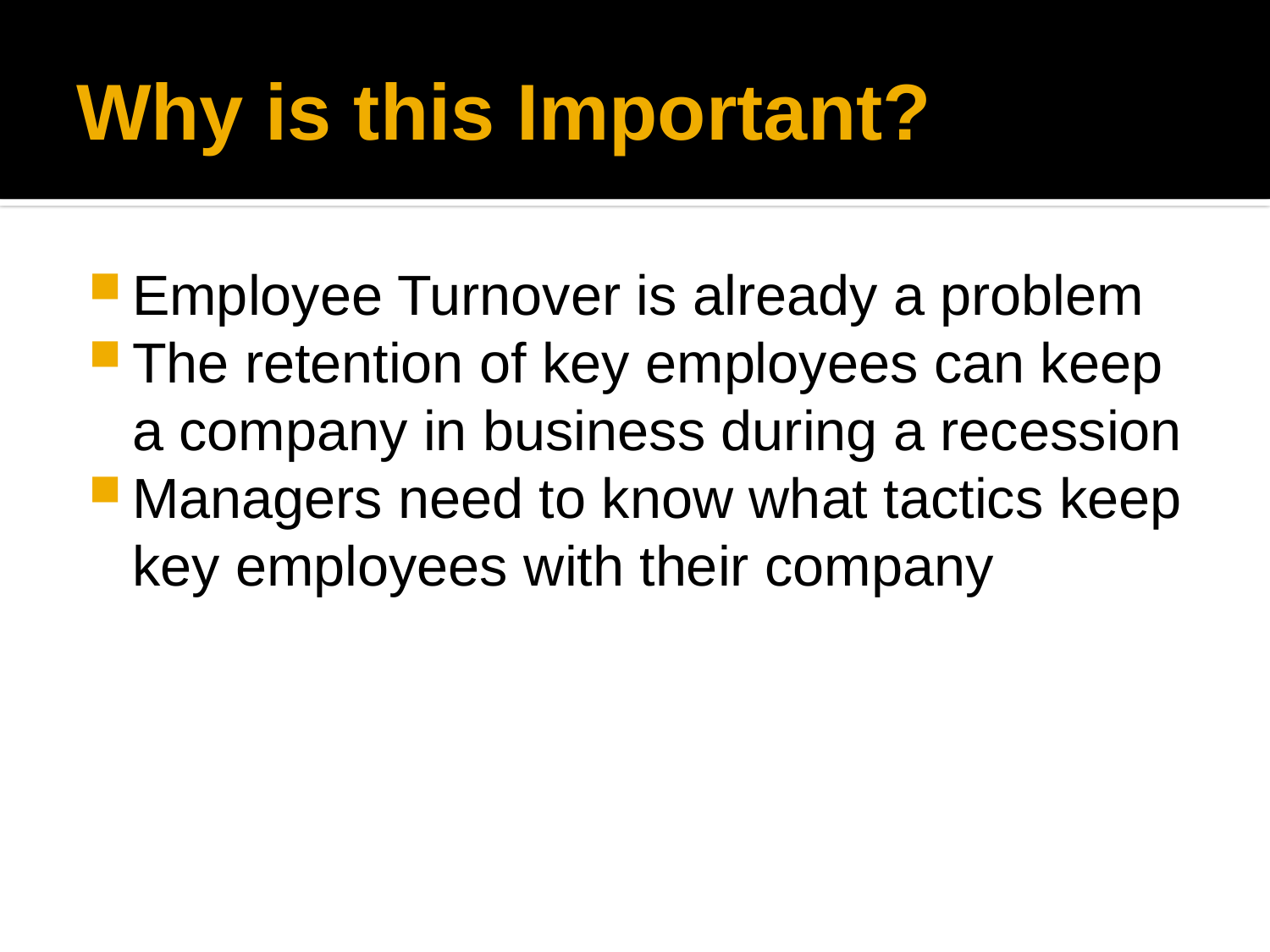

# Why is this Important?
Employee Turnover is already a problem
The retention of key employees can keep a company in business during a recession
Managers need to know what tactics keep key employees with their company